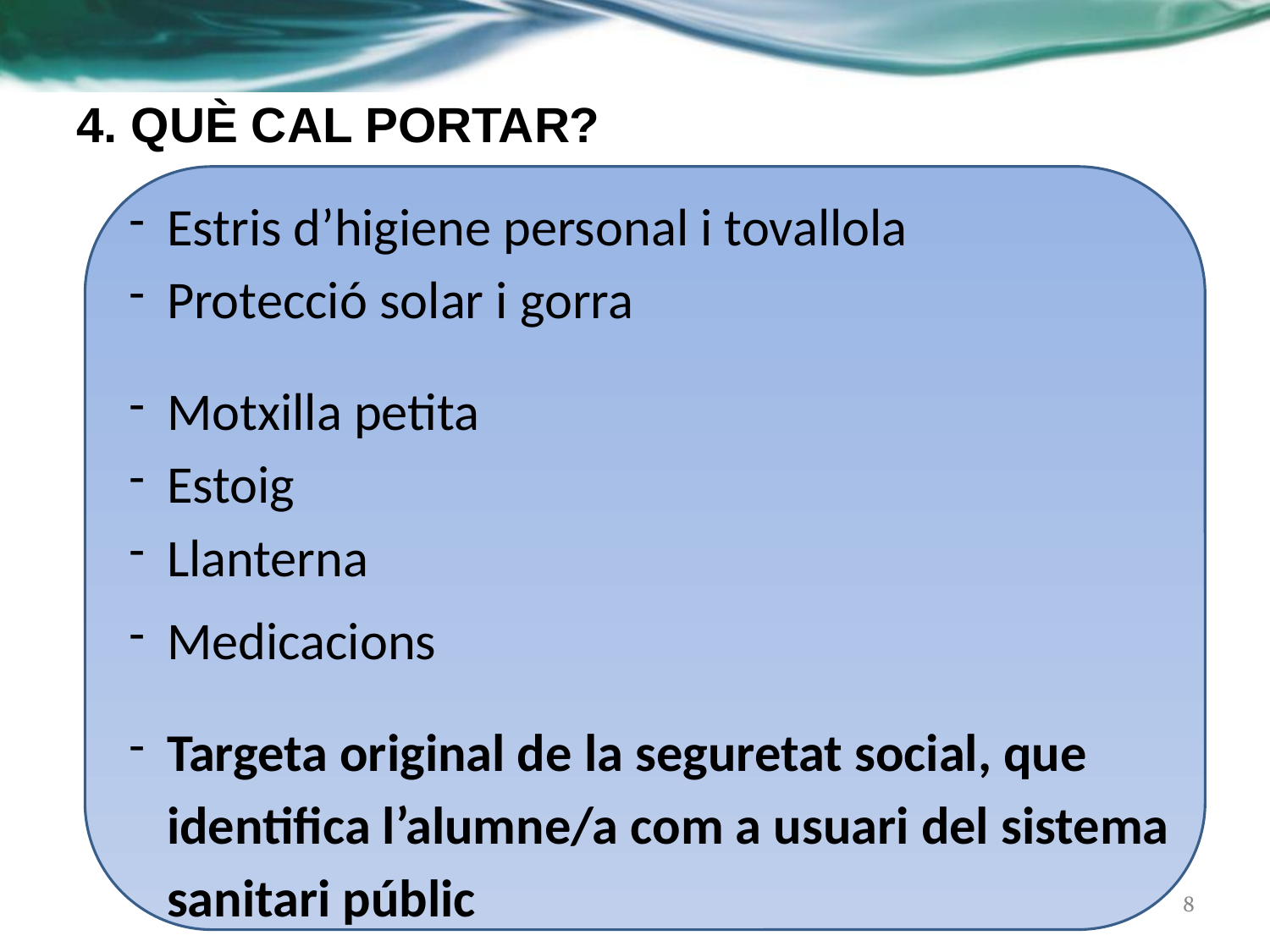

# 4. QUÈ CAL PORTAR?

Estris d’higiene personal i tovallola
Protecció solar i gorra

Motxilla petita
Estoig
Llanterna
Medicacions

Targeta original de la seguretat social, que identifica l’alumne/a com a usuari del sistema sanitari públic
8